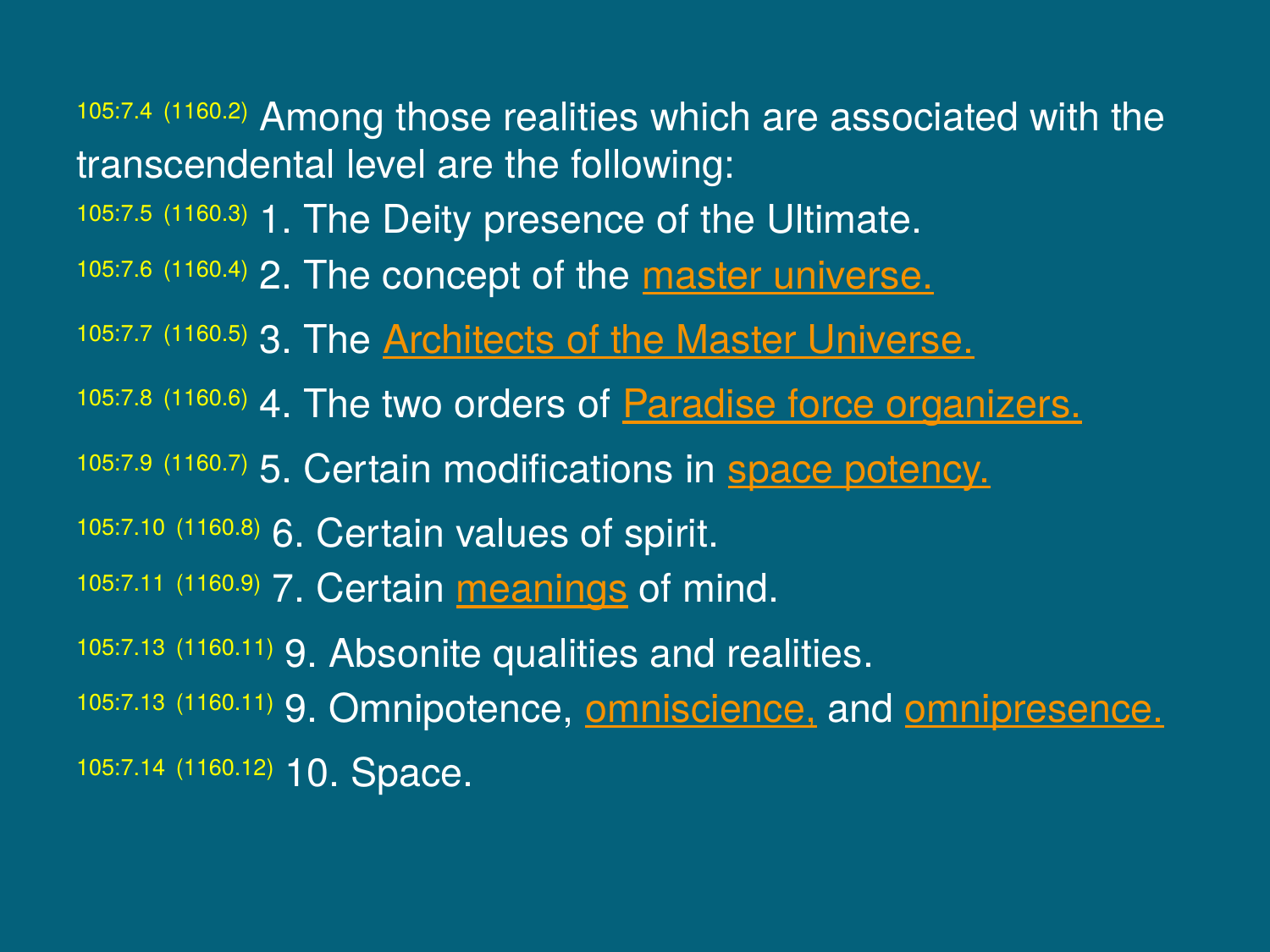

105:7.4 (1160.2) Among those realities which are associated with the transcendental level are the following:
105:7.5 (1160.3) 1. The Deity presence of the Ultimate.
105:7.6 (1160.4) 2. The concept of the master universe.
105:7.7 (1160.5) 3. The Architects of the Master Universe.
105:7.8 (1160.6) 4. The two orders of Paradise force organizers.
105:7.9 (1160.7) 5. Certain modifications in space potency.
105:7.10 (1160.8) 6. Certain values of spirit.
105:7.11 (1160.9) 7. Certain meanings of mind.
105:7.13 (1160.11) 9. Absonite qualities and realities.
105:7.13 (1160.11) 9. Omnipotence, omniscience, and omnipresence.
105:7.14 (1160.12) 10. Space.